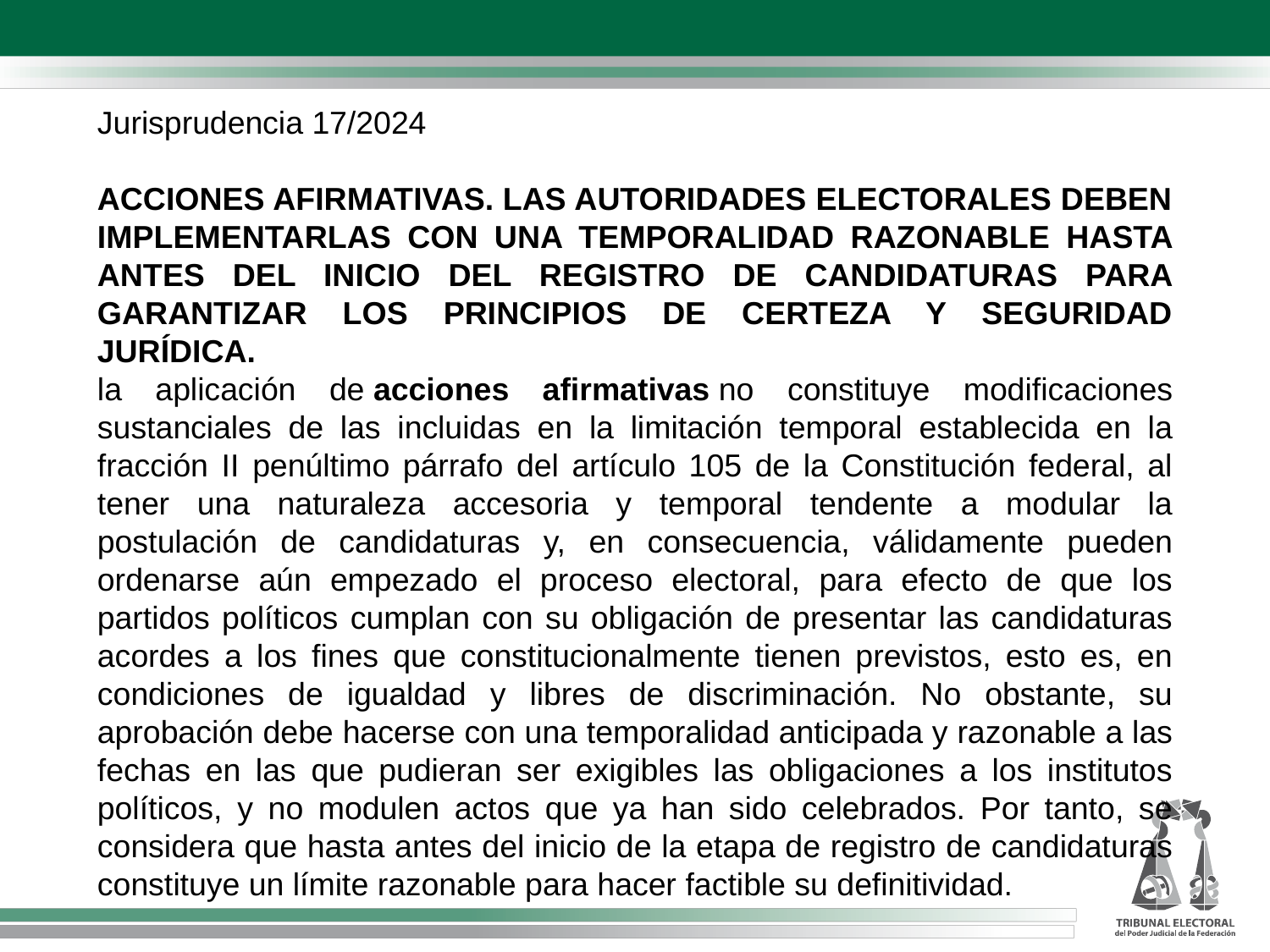

Jurisprudencia 17/2024

ACCIONES AFIRMATIVAS. LAS AUTORIDADES ELECTORALES DEBEN IMPLEMENTARLAS CON UNA TEMPORALIDAD RAZONABLE HASTA ANTES DEL INICIO DEL REGISTRO DE CANDIDATURAS PARA GARANTIZAR LOS PRINCIPIOS DE CERTEZA Y SEGURIDAD JURÍDICA.
la aplicación de acciones afirmativas no constituye modificaciones sustanciales de las incluidas en la limitación temporal establecida en la fracción II penúltimo párrafo del artículo 105 de la Constitución federal, al tener una naturaleza accesoria y temporal tendente a modular la postulación de candidaturas y, en consecuencia, válidamente pueden ordenarse aún empezado el proceso electoral, para efecto de que los partidos políticos cumplan con su obligación de presentar las candidaturas acordes a los fines que constitucionalmente tienen previstos, esto es, en condiciones de igualdad y libres de discriminación. No obstante, su aprobación debe hacerse con una temporalidad anticipada y razonable a las fechas en las que pudieran ser exigibles las obligaciones a los institutos políticos, y no modulen actos que ya han sido celebrados. Por tanto, se considera que hasta antes del inicio de la etapa de registro de candidaturas constituye un límite razonable para hacer factible su definitividad.